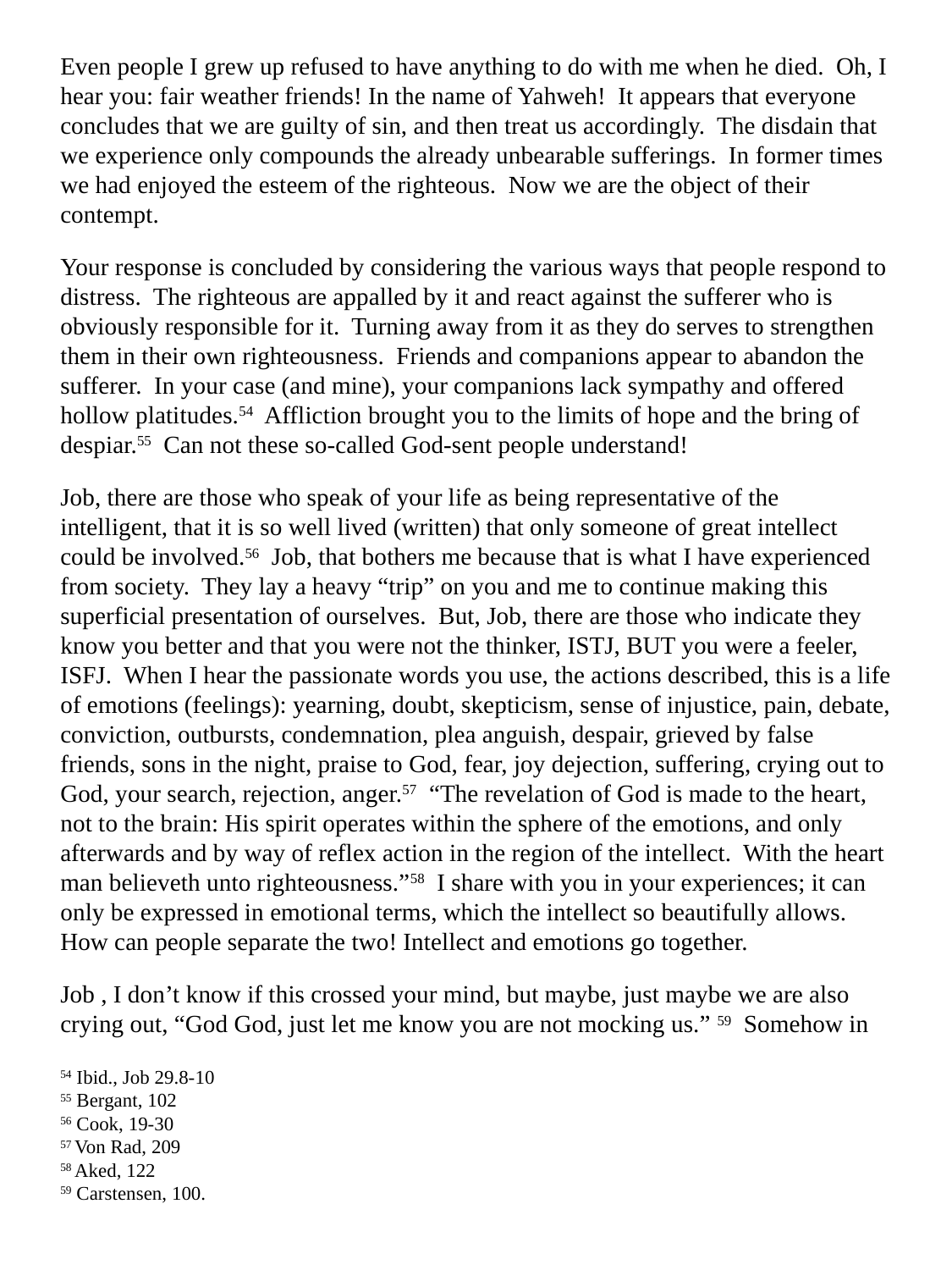

# Even people I grew up refused to have anything to do with me when he died.  Oh, I hear you: fair weather friends! In the name of Yahweh!  It appears that everyone concludes that we are guilty of sin, and then treat us accordingly.  The disdain that we experience only compounds the already unbearable sufferings.  In former times we had enjoyed the esteem of the righteous.  Now we are the object of their contempt. Your response is concluded by considering the various ways that people respond to distress.  The righteous are appalled by it and react against the sufferer who is obviously responsible for it.  Turning away from it as they do serves to strengthen them in their own righteousness.  Friends and companions appear to abandon the sufferer.  In your case (and mine), your companions lack sympathy and offered hollow platitudes.54  Affliction brought you to the limits of hope and the bring of despiar.55  Can not these so-called God-sent people understand! Job, there are those who speak of your life as being representative of the intelligent, that it is so well lived (written) that only someone of great intellect could be involved.56  Job, that bothers me because that is what I have experienced from society.  They lay a heavy “trip” on you and me to continue making this superficial presentation of ourselves.  But, Job, there are those who indicate they know you better and that you were not the thinker, ISTJ, BUT you were a feeler, ISFJ.  When I hear the passionate words you use, the actions described, this is a life of emotions (feelings): yearning, doubt, skepticism, sense of injustice, pain, debate, conviction, outbursts, condemnation, plea anguish, despair, grieved by false friends, sons in the night, praise to God, fear, joy dejection, suffering, crying out to God, your search, rejection, anger.57  “The revelation of God is made to the heart, not to the brain: His spirit operates within the sphere of the emotions, and only afterwards and by way of reflex action in the region of the intellect.  With the heart man believeth unto righteousness.”58  I share with you in your experiences; it can only be expressed in emotional terms, which the intellect so beautifully allows.  How can people separate the two! Intellect and emotions go together. Job , I don’t know if this crossed your mind, but maybe, just maybe we are also crying out, “God God, just let me know you are not mocking us.” 59  Somehow in
54 Ibid., Job 29.8-10
55 Bergant, 102
56 Cook, 19-30
57 Von Rad, 209
58 Aked, 122
59 Carstensen, 100.